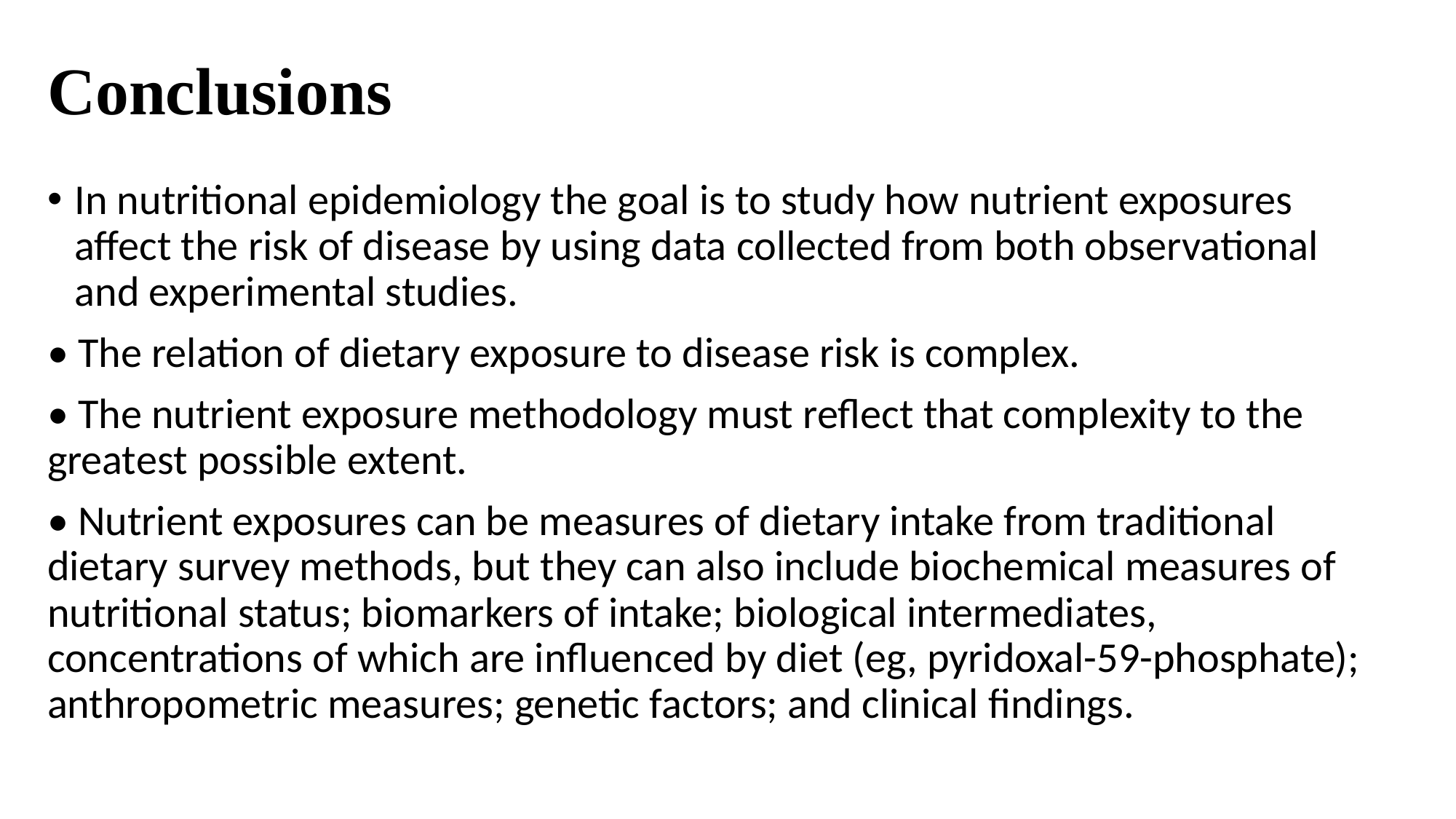

# Conclusions
In nutritional epidemiology the goal is to study how nutrient exposures affect the risk of disease by using data collected from both observational and experimental studies.
• The relation of dietary exposure to disease risk is complex.
• The nutrient exposure methodology must reflect that complexity to the greatest possible extent.
• Nutrient exposures can be measures of dietary intake from traditional dietary survey methods, but they can also include biochemical measures of nutritional status; biomarkers of intake; biological intermediates, concentrations of which are influenced by diet (eg, pyridoxal-59-phosphate); anthropometric measures; genetic factors; and clinical findings.